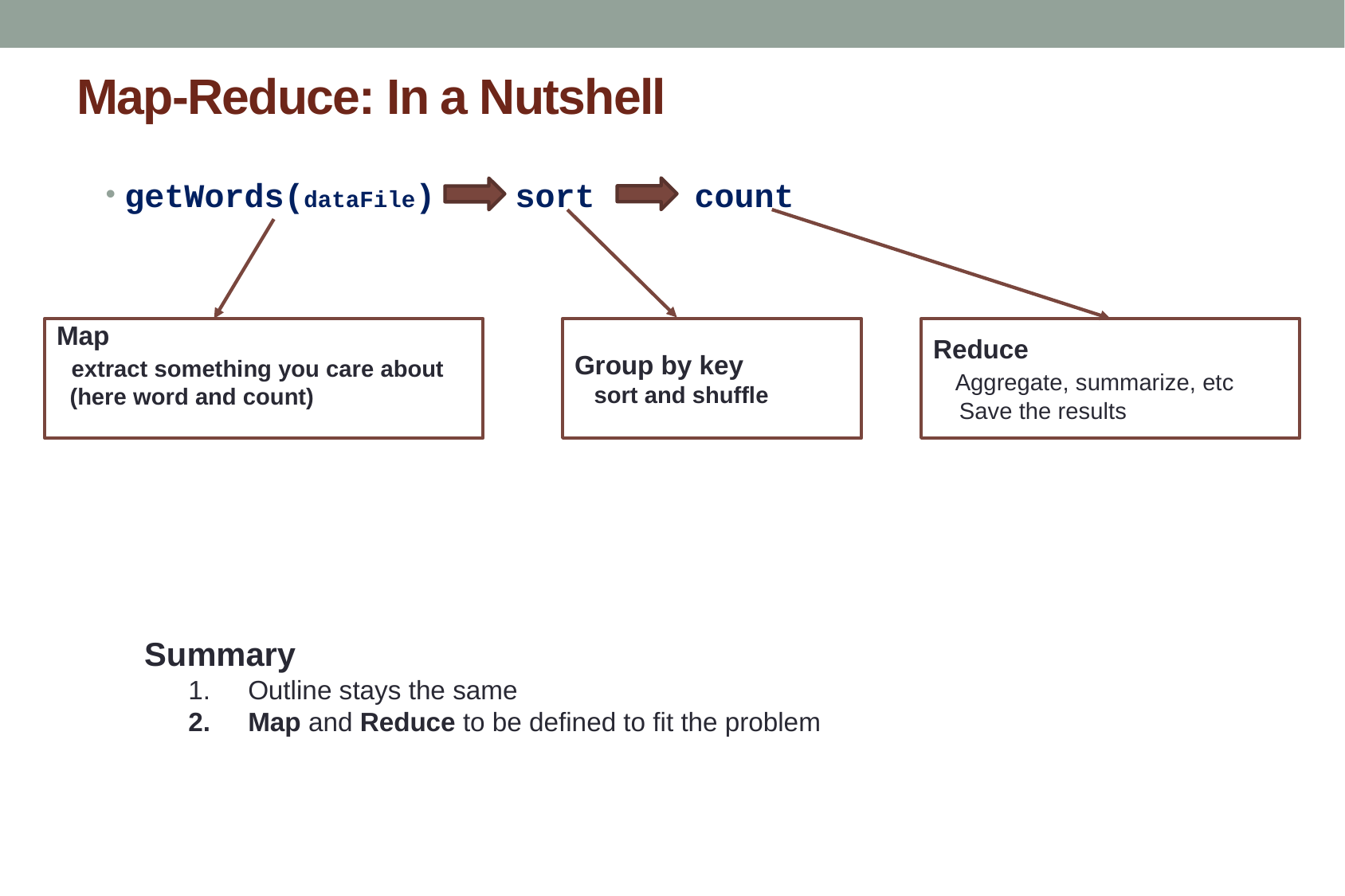

# Map-Reduce: In a Nutshell
getWords(dataFile)    sort     count

Map
  extract something you care about
  (here word and count)

Group by key
   sort and shuffle
Reduce
   Aggregate, summarize, etc
    Save the results
Summary
Outline stays the same
Map and Reduce to be defined to fit the problem